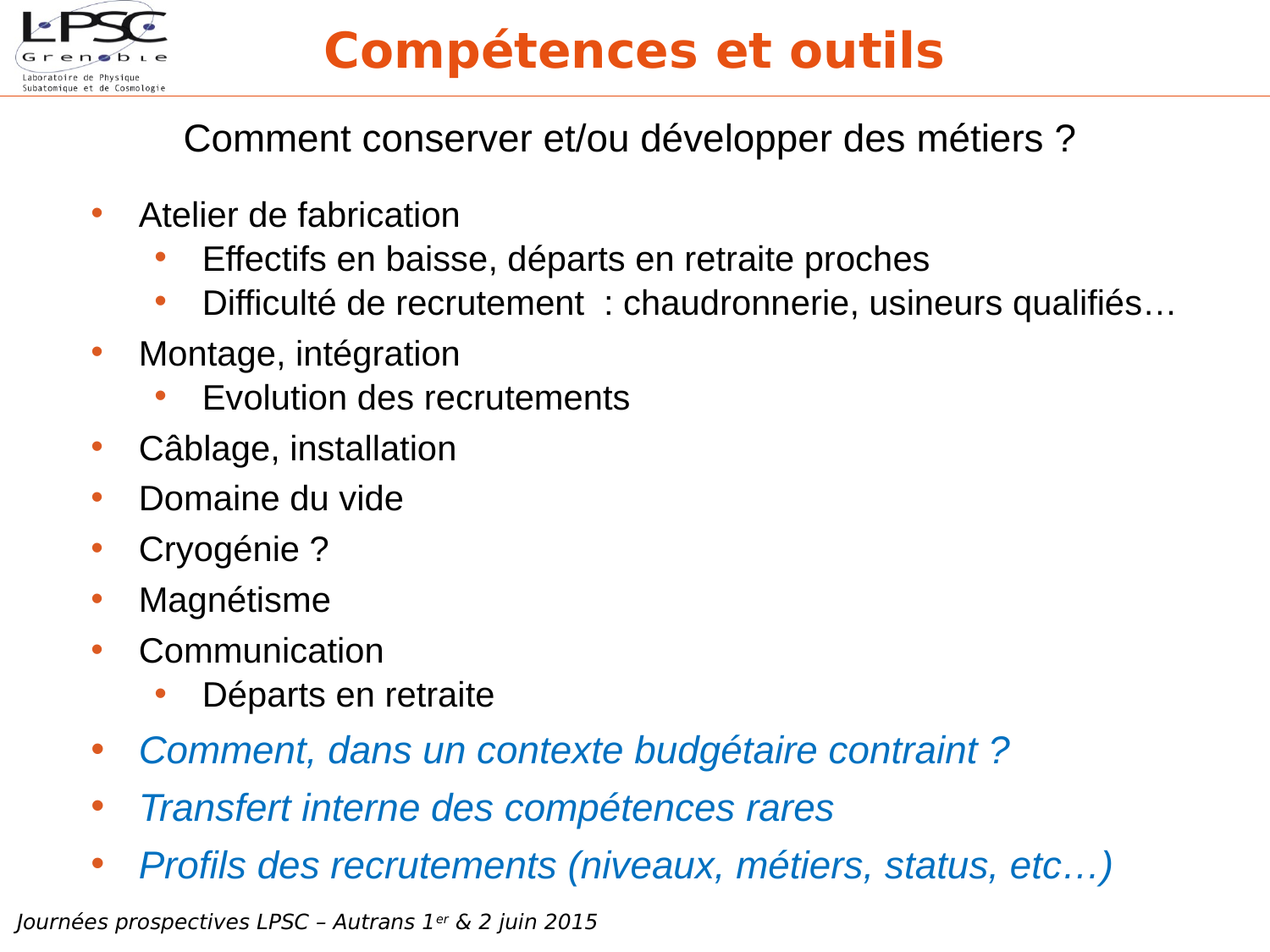

Compétences et outils
Comment conserver et/ou développer des métiers ?

Atelier de fabrication

Effectifs en baisse, départs en retraite proches

Difficulté de recrutement  : chaudronnerie, usineurs qualifiés…

Montage, intégration

Evolution des recrutements

Câblage, installation

Domaine du vide

Cryogénie ?

Magnétisme

Communication

Départs en retraite

Comment, dans un contexte budgétaire contraint ?

Transfert interne des compétences rares

Profils des recrutements (niveaux, métiers, status, etc…)
Journées prospectives LPSC – Autrans 1er & 2 juin 2015